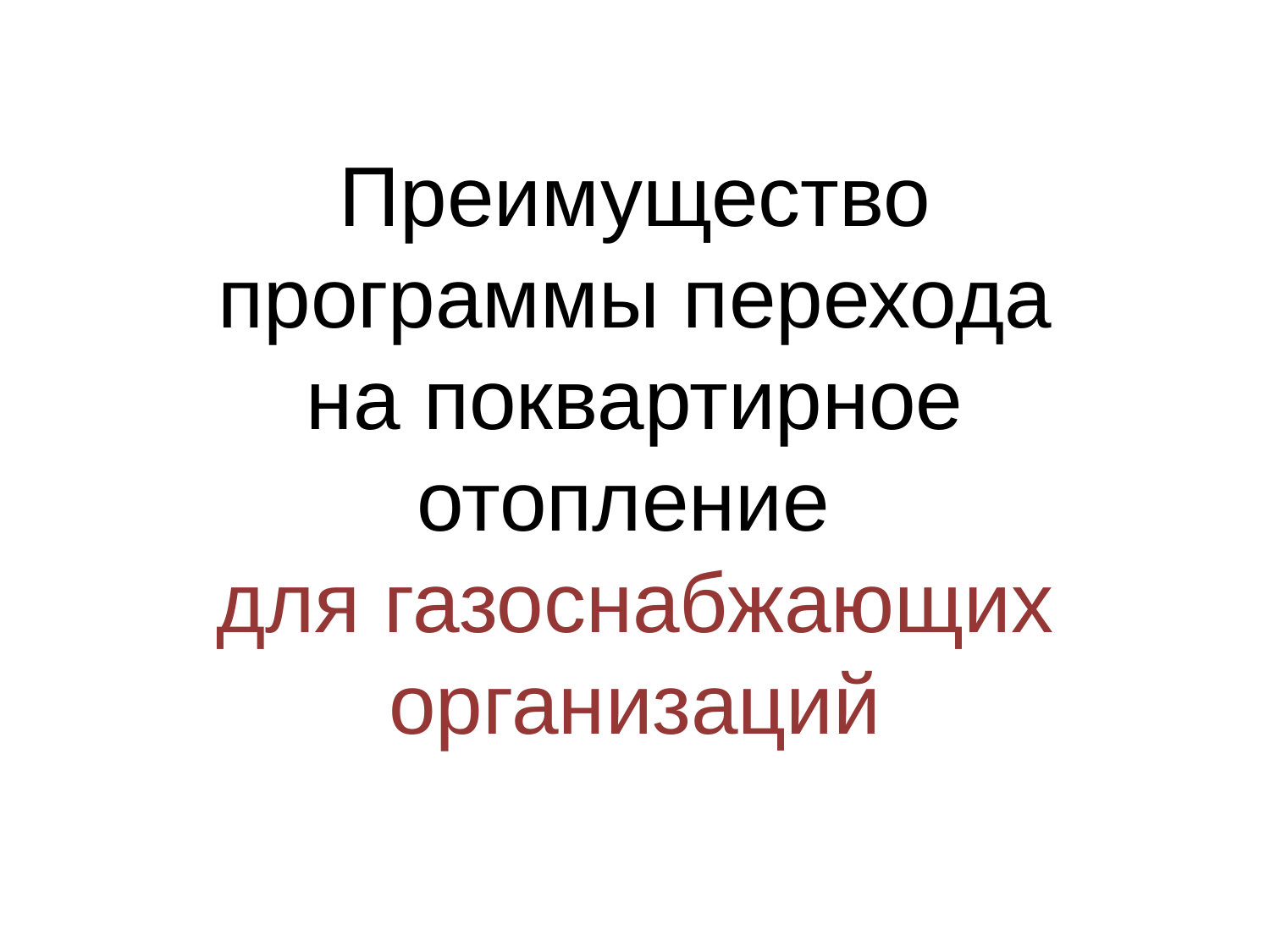

# Преимущество программы перехода на поквартирное отопление для газоснабжающих организаций